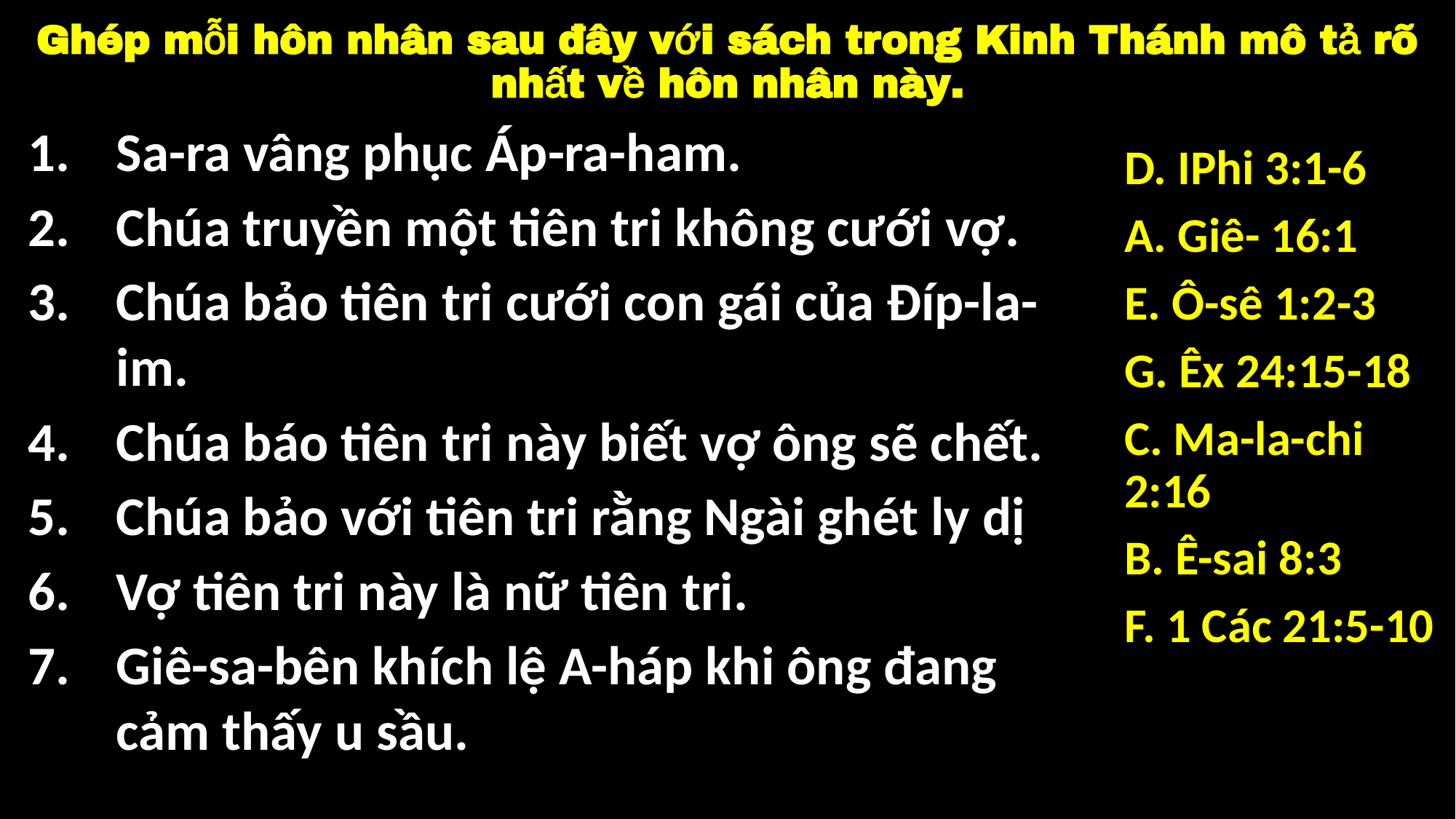

# Ghép mỗi hôn nhân sau đây với sách trong Kinh Thánh mô tả rõ nhất về hôn nhân này.
Sa-ra vâng phục Áp-ra-ham.
Chúa truyền một tiên tri không cưới vợ.
Chúa bảo tiên tri cưới con gái của Đíp-la-im.
Chúa báo tiên tri này biết vợ ông sẽ chết.
Chúa bảo với tiên tri rằng Ngài ghét ly dị
Vợ tiên tri này là nữ tiên tri.
Giê-sa-bên khích lệ A-háp khi ông đang cảm thấy u sầu.
D. IPhi 3:1-6
A. Giê- 16:1
E. Ô-sê 1:2-3
G. Êx 24:15-18
C. Ma-la-chi 2:16
B. Ê-sai 8:3
F. 1 Các 21:5-10